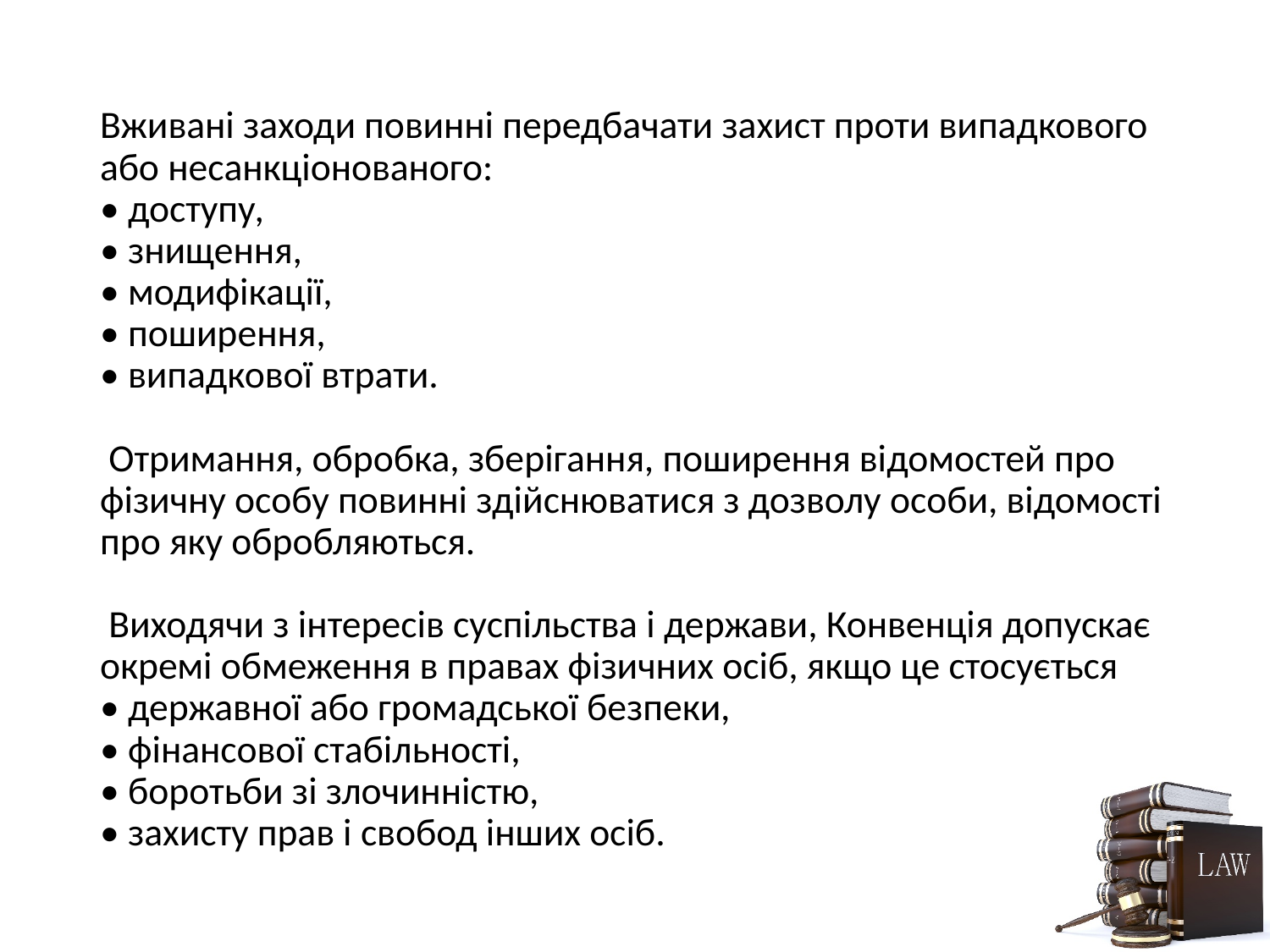

# Вживані заходи повинні передбачати захист проти випадкового або несанкціонованого: • доступу, • знищення, • модифікації, • поширення, • випадкової втрати. Отримання, обробка, зберігання, поширення відомостей про фізичну особу повинні здійснюватися з дозволу особи, відомості про яку обробляються. Виходячи з інтересів суспільства і держави, Конвенція допускає окремі обмеження в правах фізичних осіб, якщо це стосується • державної або громадської безпеки, • фінансової стабільності, • боротьби зі злочинністю, • захисту прав і свобод інших осіб.